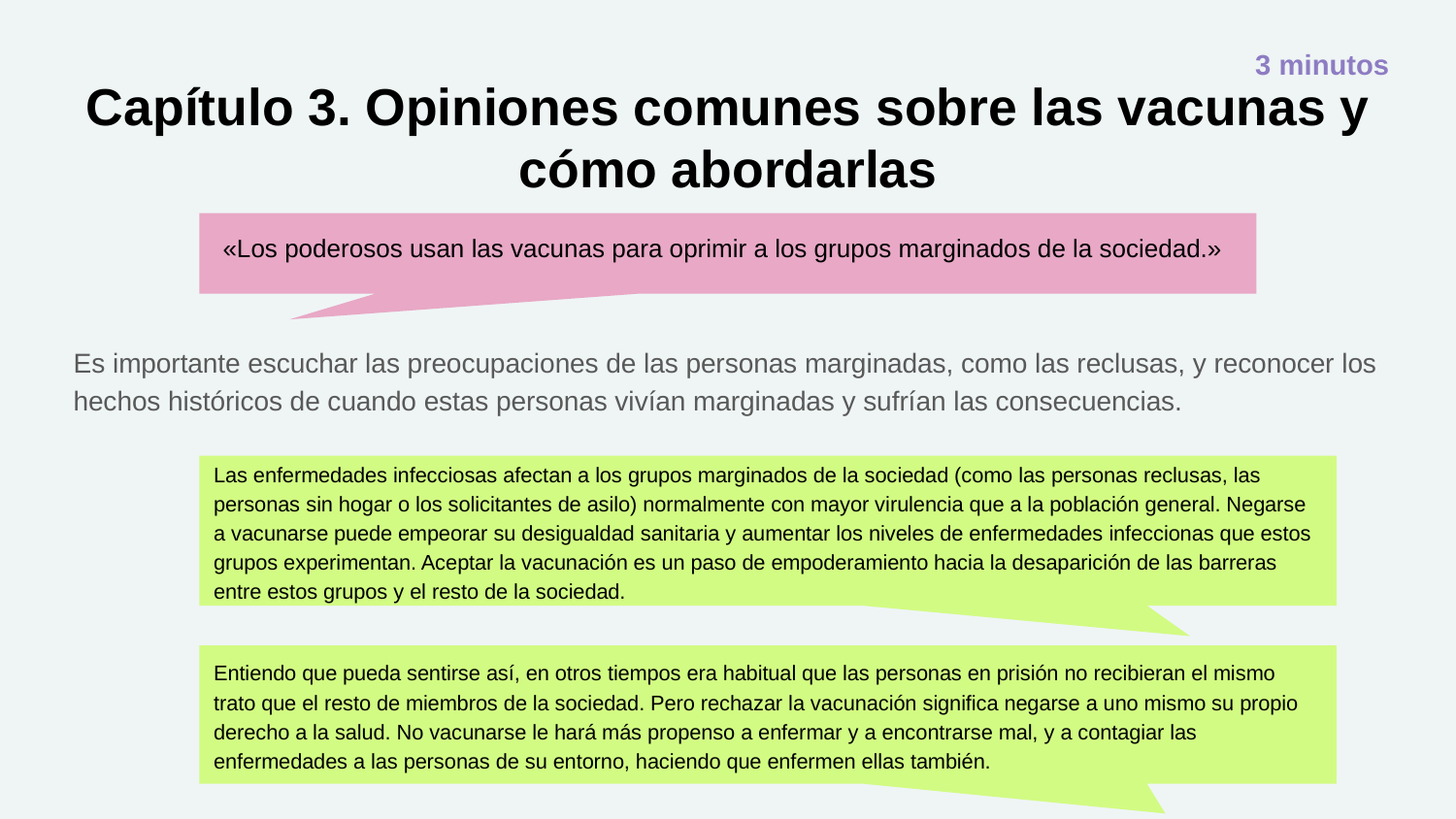

3 minutos
# Capítulo 3. Opiniones comunes sobre las vacunas y cómo abordarlas

«Los poderosos usan las vacunas para oprimir a los grupos marginados de la sociedad.»
Es importante escuchar las preocupaciones de las personas marginadas, como las reclusas, y reconocer los hechos históricos de cuando estas personas vivían marginadas y sufrían las consecuencias.
Las enfermedades infecciosas afectan a los grupos marginados de la sociedad (como las personas reclusas, las personas sin hogar o los solicitantes de asilo) normalmente con mayor virulencia que a la población general. Negarse a vacunarse puede empeorar su desigualdad sanitaria y aumentar los niveles de enfermedades infeccionas que estos grupos experimentan. Aceptar la vacunación es un paso de empoderamiento hacia la desaparición de las barreras entre estos grupos y el resto de la sociedad.
Entiendo que pueda sentirse así, en otros tiempos era habitual que las personas en prisión no recibieran el mismo trato que el resto de miembros de la sociedad. Pero rechazar la vacunación significa negarse a uno mismo su propio derecho a la salud. No vacunarse le hará más propenso a enfermar y a encontrarse mal, y a contagiar las enfermedades a las personas de su entorno, haciendo que enfermen ellas también.